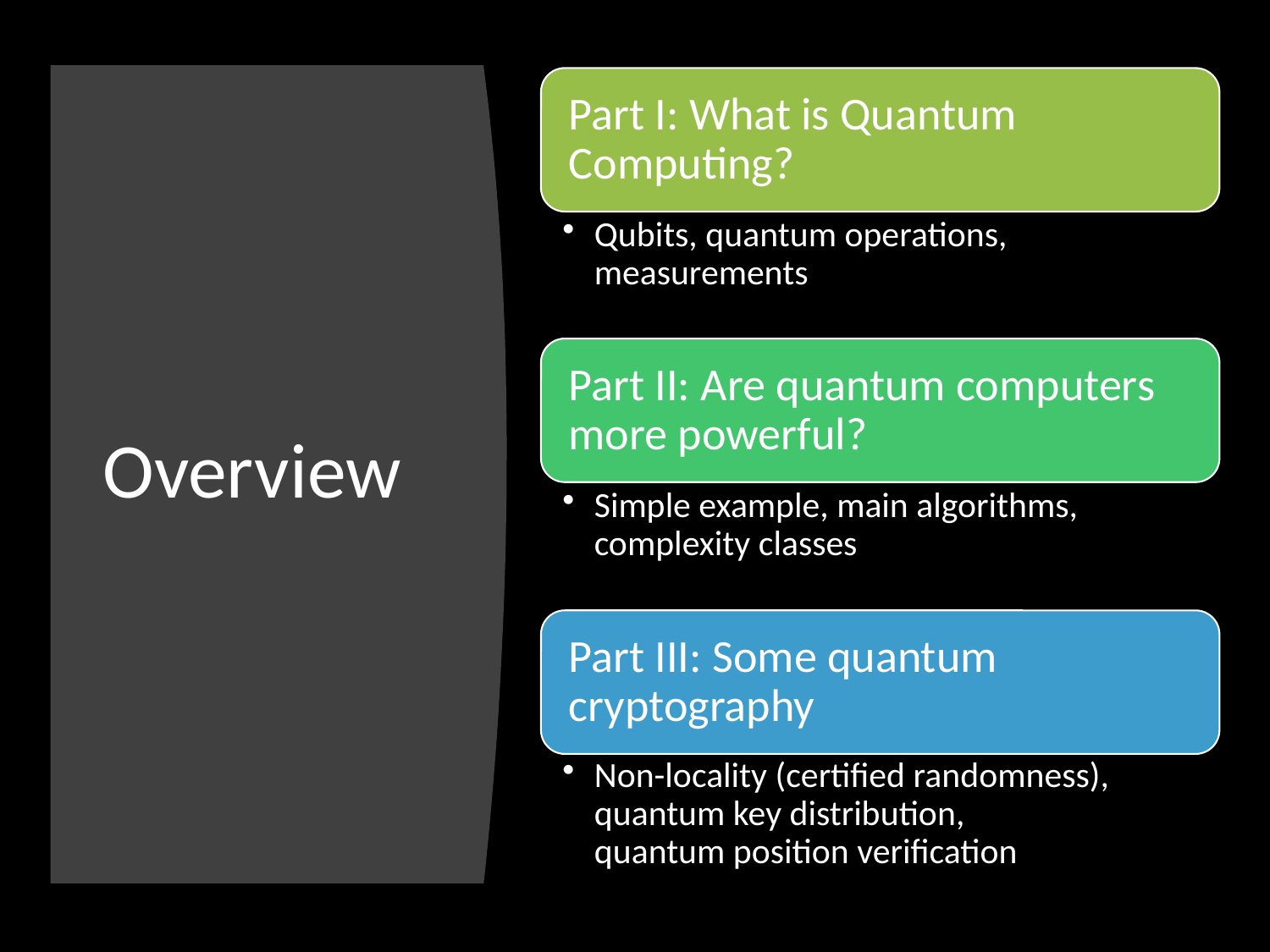

Part I: What is Quantum Computing?
Qubits, quantum operations, measurements
Part II: Are quantum computers more powerful?
Simple example, main algorithms, complexity classes
Part III: Some quantum cryptography
Non-locality (certified randomness), quantum key distribution,
quantum position verification

# Overview